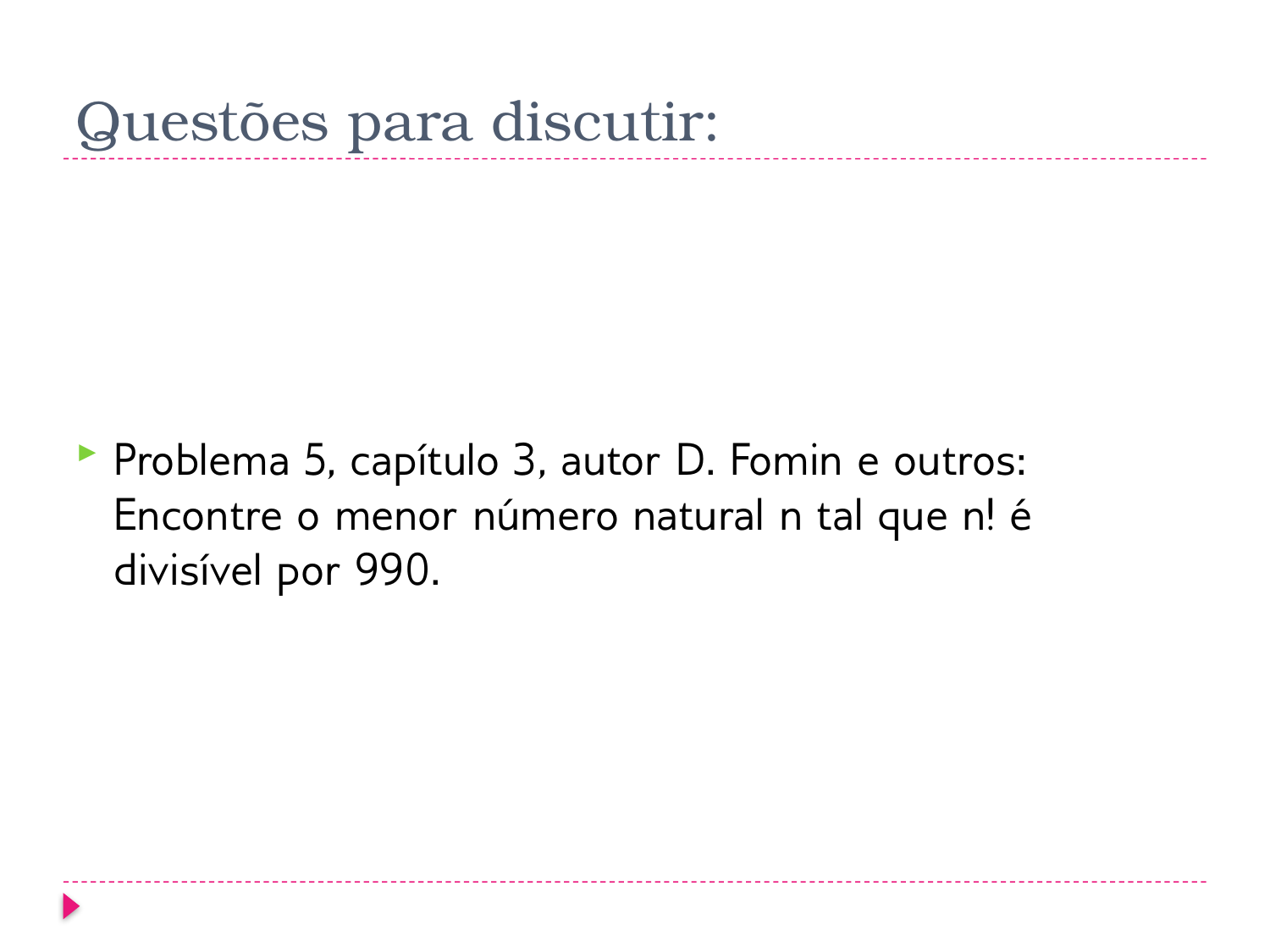

# Questões para discutir:
Problema 5, capítulo 3, autor D. Fomin e outros: Encontre o menor número natural n tal que n! é divisível por 990.